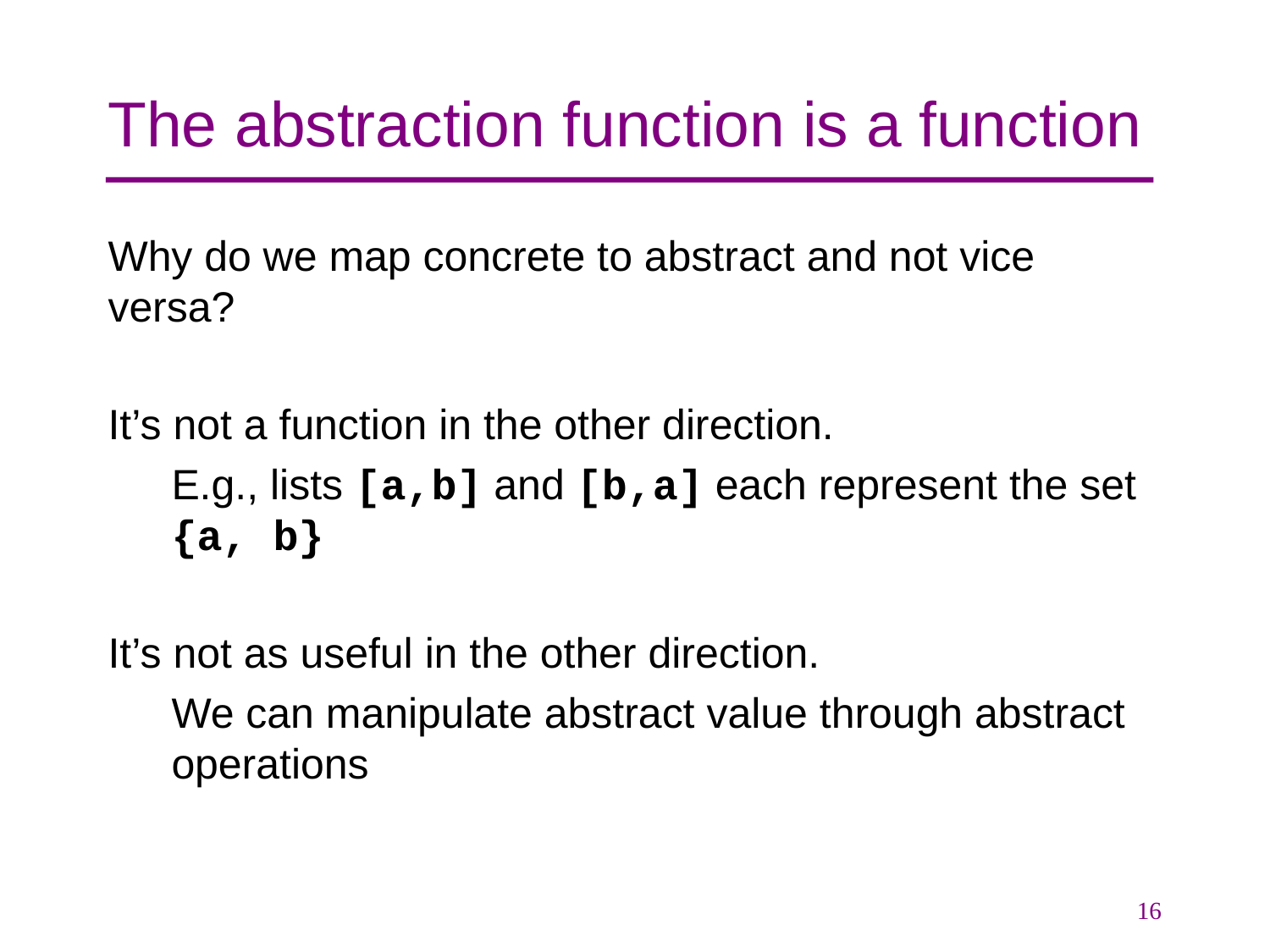

# The abstraction function is a function
Why do we map concrete to abstract and not vice versa?

It’s not a function in the other direction.
E.g., lists [a,b] and [b,a] each represent the set {a, b}

It’s not as useful in the other direction.
We can manipulate abstract value through abstract operations
16